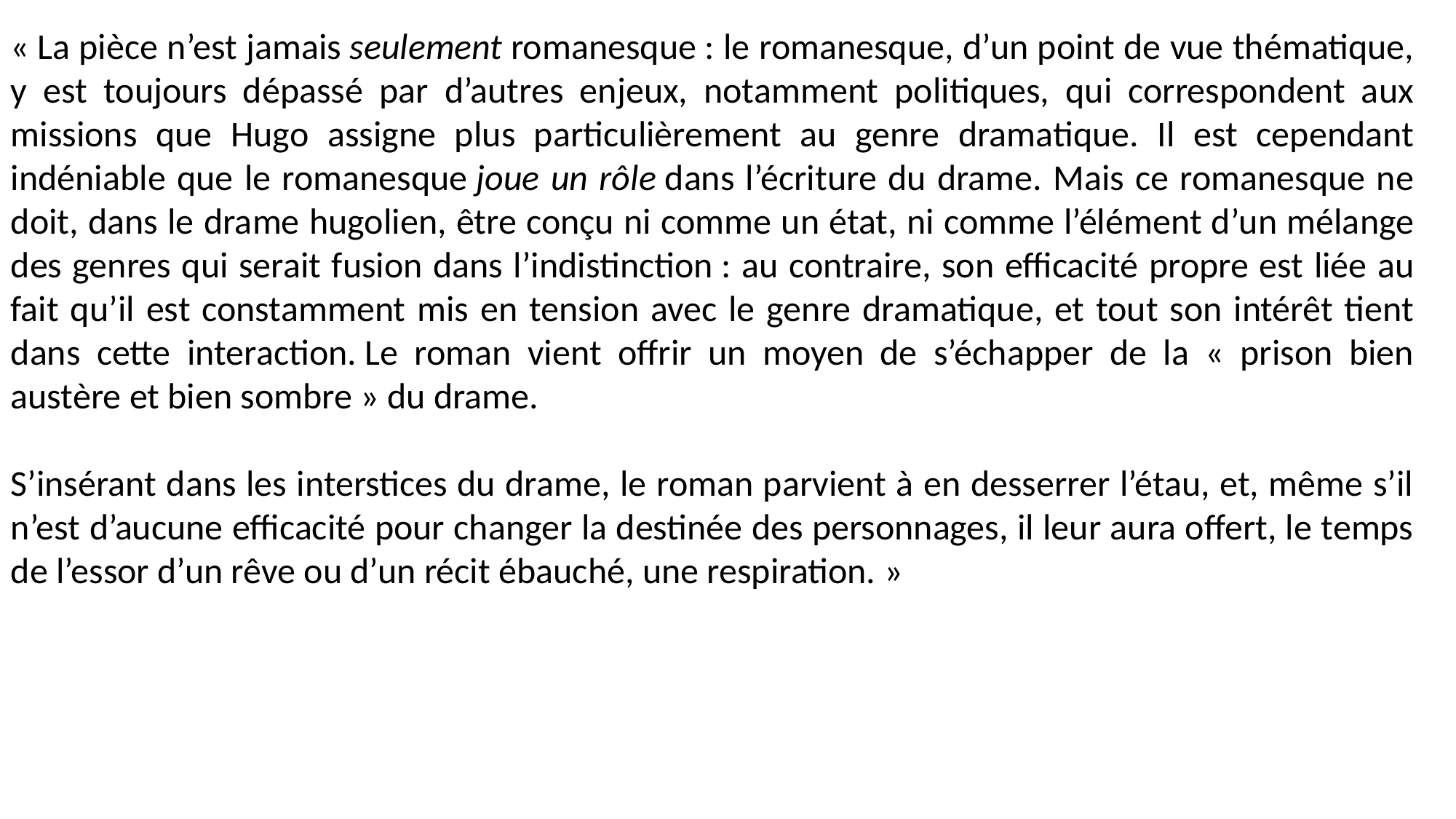

« La pièce n’est jamais seulement romanesque : le romanesque, d’un point de vue thématique, y est toujours dépassé par d’autres enjeux, notamment politiques, qui correspondent aux missions que Hugo assigne plus particulièrement au genre dramatique. Il est cependant indéniable que le romanesque joue un rôle dans l’écriture du drame. Mais ce romanesque ne doit, dans le drame hugolien, être conçu ni comme un état, ni comme l’élément d’un mélange des genres qui serait fusion dans l’indistinction : au contraire, son efficacité propre est liée au fait qu’il est constamment mis en tension avec le genre dramatique, et tout son intérêt tient dans cette interaction. Le roman vient offrir un moyen de s’échapper de la « prison bien austère et bien sombre » du drame.

S’insérant dans les interstices du drame, le roman parvient à en desserrer l’étau, et, même s’il n’est d’aucune efficacité pour changer la destinée des personnages, il leur aura offert, le temps de l’essor d’un rêve ou d’un récit ébauché, une respiration. »